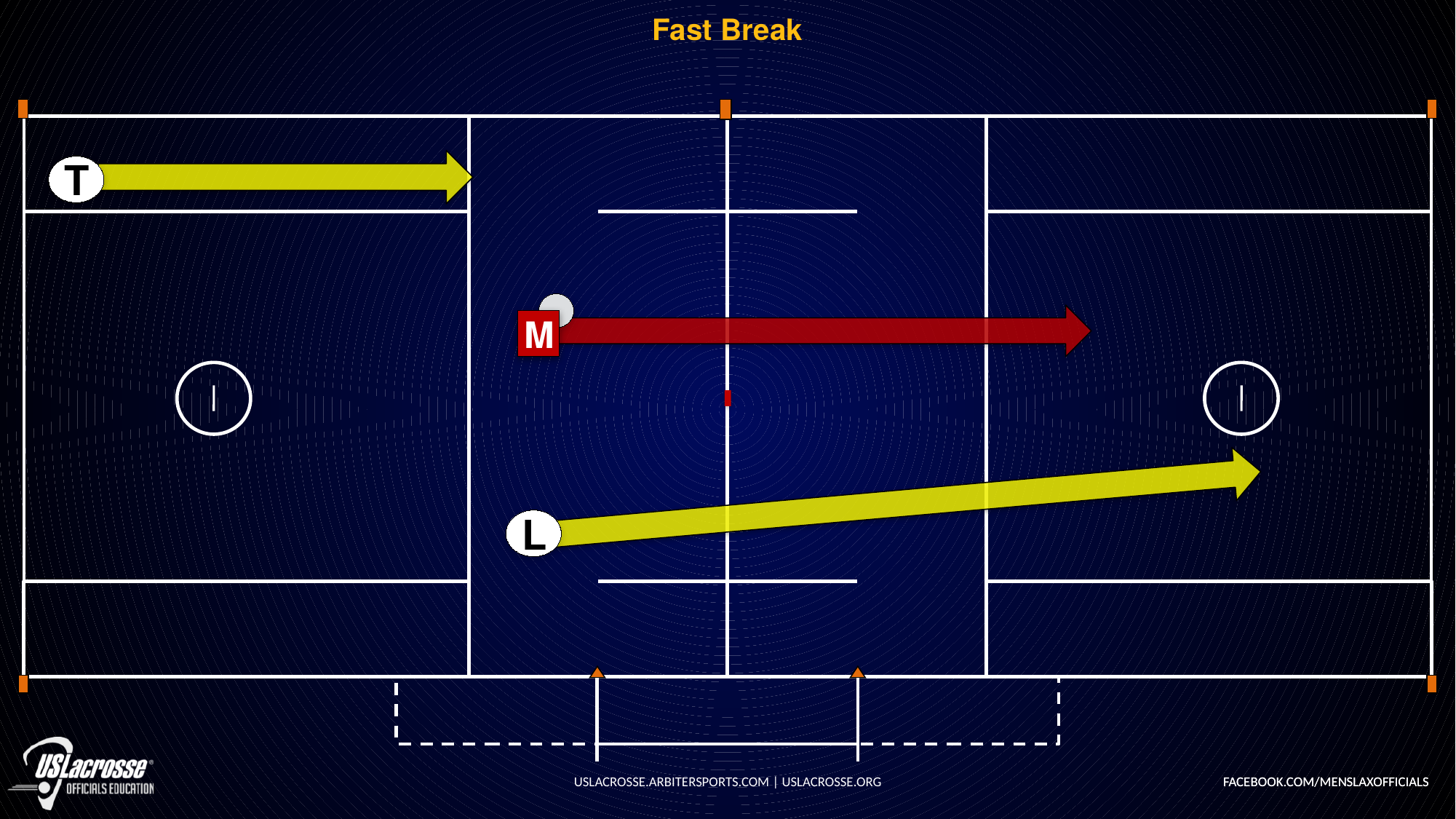

# Fast Break

T

M

L
USLACROSSE.ARBITERSPORTS.COM | USLACROSSE.ORG